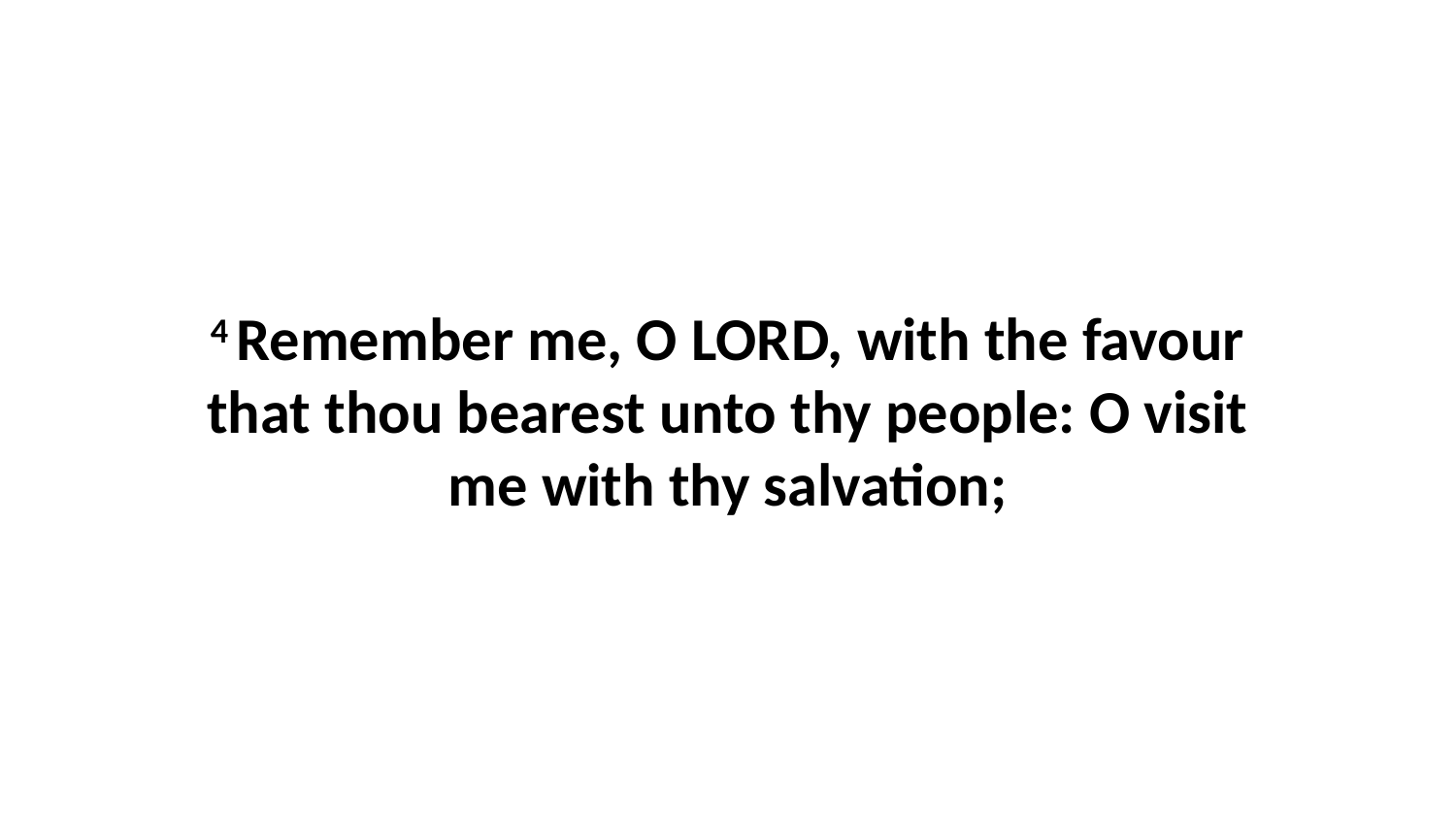

4 Remember me, O LORD, with the favour that thou bearest unto thy people: O visit me with thy salvation;